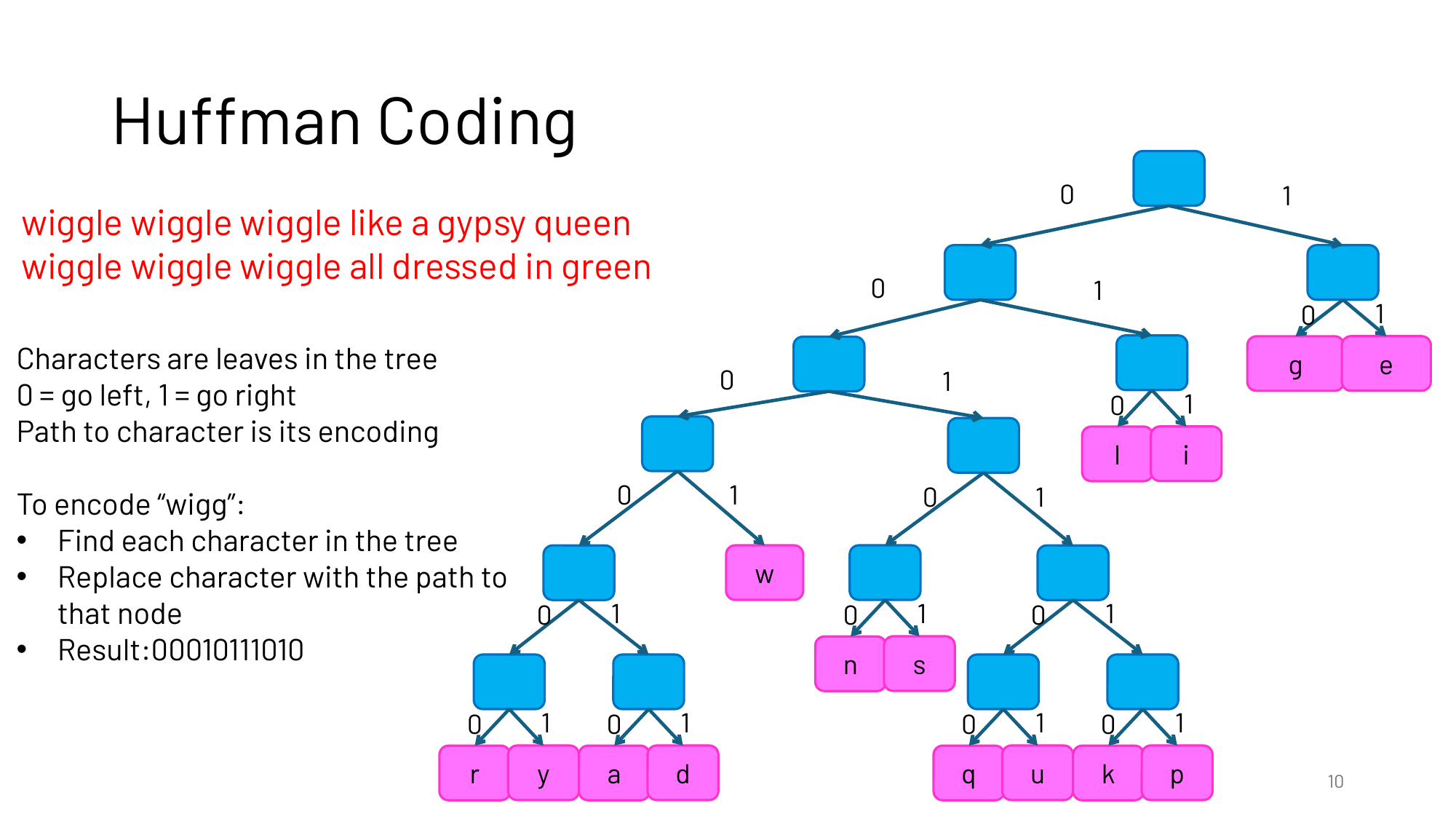

# Huffman Coding

0
1

0
1

1
0
i
l

0
1

0
1
w

1
0

1
0
y
r

1
0
d
a

0
1

1
0
s
n

1
0

1
0
u
q

1
0
p
k

1
0
e
g
wiggle wiggle wiggle like a gypsy queen
wiggle wiggle wiggle all dressed in green
Characters are leaves in the tree
0 = go left, 1 = go right
Path to character is its encoding

To encode “wigg”:
Find each character in the tree
Replace character with the path to that node
Result:00010111010
10